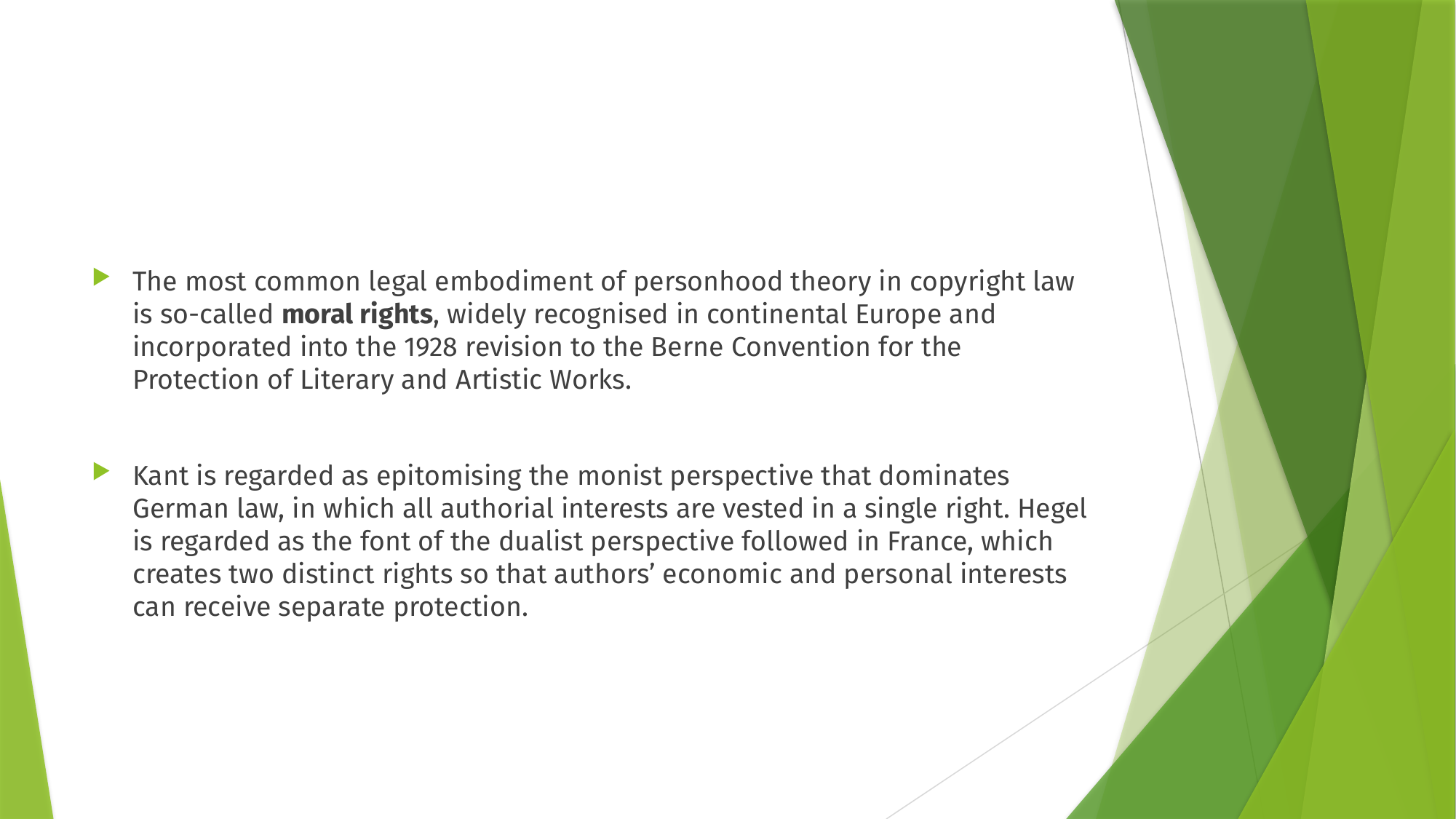

#
The most common legal embodiment of personhood theory in copyright law is so-called moral rights, widely recognised in continental Europe and incorporated into the 1928 revision to the Berne Convention for the Protection of Literary and Artistic Works.

Kant is regarded as epitomising the monist perspective that dominates German law, in which all authorial interests are vested in a single right. Hegel is regarded as the font of the dualist perspective followed in France, which creates two distinct rights so that authors’ economic and personal interests can receive separate protection.